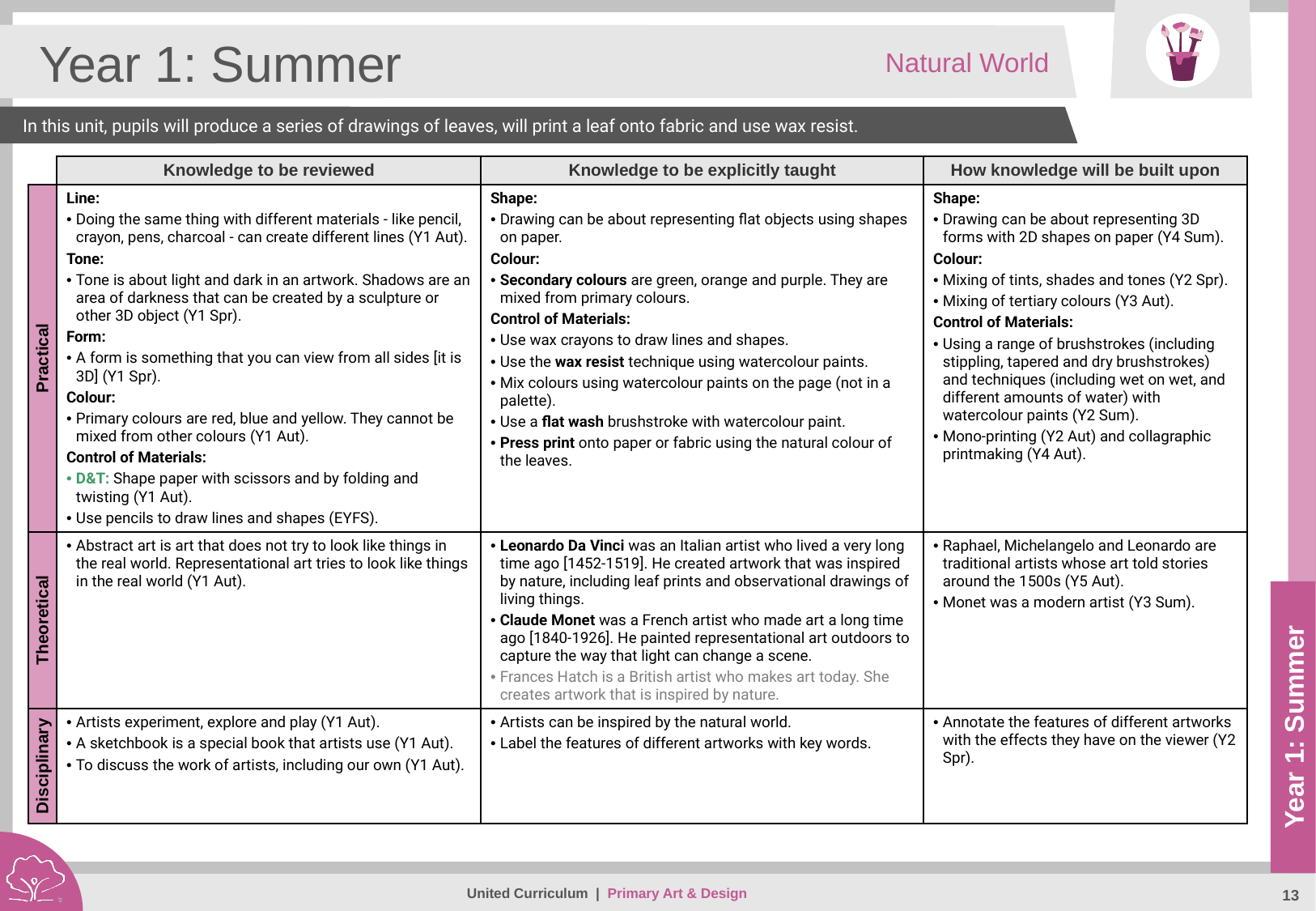

Natural World
Year 1: Summer
In this unit, pupils will produce a series of drawings of leaves, will print a leaf onto fabric and use wax resist.
|  | Knowledge to be reviewed | Knowledge to be explicitly taught | How knowledge will be built upon |
| --- | --- | --- | --- |
| Practical | Line: Doing the same thing with different materials - like pencil, crayon, pens, charcoal - can create different lines (Y1 Aut). Tone: Tone is about light and dark in an artwork. Shadows are an area of darkness that can be created by a sculpture or other 3D object (Y1 Spr). Form: A form is something that you can view from all sides [it is 3D] (Y1 Spr). Colour: Primary colours are red, blue and yellow. They cannot be mixed from other colours (Y1 Aut). Control of Materials: D&T: Shape paper with scissors and by folding and twisting (Y1 Aut). Use pencils to draw lines and shapes (EYFS). | Shape: Drawing can be about representing flat objects using shapes on paper. Colour: Secondary colours are green, orange and purple. They are mixed from primary colours. Control of Materials: Use wax crayons to draw lines and shapes. Use the wax resist technique using watercolour paints. Mix colours using watercolour paints on the page (not in a palette). Use a flat wash brushstroke with watercolour paint. Press print onto paper or fabric using the natural colour of the leaves. | Shape: Drawing can be about representing 3D forms with 2D shapes on paper (Y4 Sum). Colour: Mixing of tints, shades and tones (Y2 Spr). Mixing of tertiary colours (Y3 Aut). Control of Materials: Using a range of brushstrokes (including stippling, tapered and dry brushstrokes) and techniques (including wet on wet, and different amounts of water) with watercolour paints (Y2 Sum). Mono-printing (Y2 Aut) and collagraphic printmaking (Y4 Aut). |
| Theoretical | Abstract art is art that does not try to look like things in the real world. Representational art tries to look like things in the real world (Y1 Aut). | Leonardo Da Vinci was an Italian artist who lived a very long time ago [1452-1519]. He created artwork that was inspired by nature, including leaf prints and observational drawings of living things. Claude Monet was a French artist who made art a long time ago [1840-1926]. He painted representational art outdoors to capture the way that light can change a scene. Frances Hatch is a British artist who makes art today. She creates artwork that is inspired by nature. | Raphael, Michelangelo and Leonardo are traditional artists whose art told stories around the 1500s (Y5 Aut). Monet was a modern artist (Y3 Sum). |
| Disciplinary | Artists experiment, explore and play (Y1 Aut). A sketchbook is a special book that artists use (Y1 Aut). To discuss the work of artists, including our own (Y1 Aut). | Artists can be inspired by the natural world. Label the features of different artworks with key words. | Annotate the features of different artworks with the effects they have on the viewer (Y2 Spr). |
Year 1: Summer